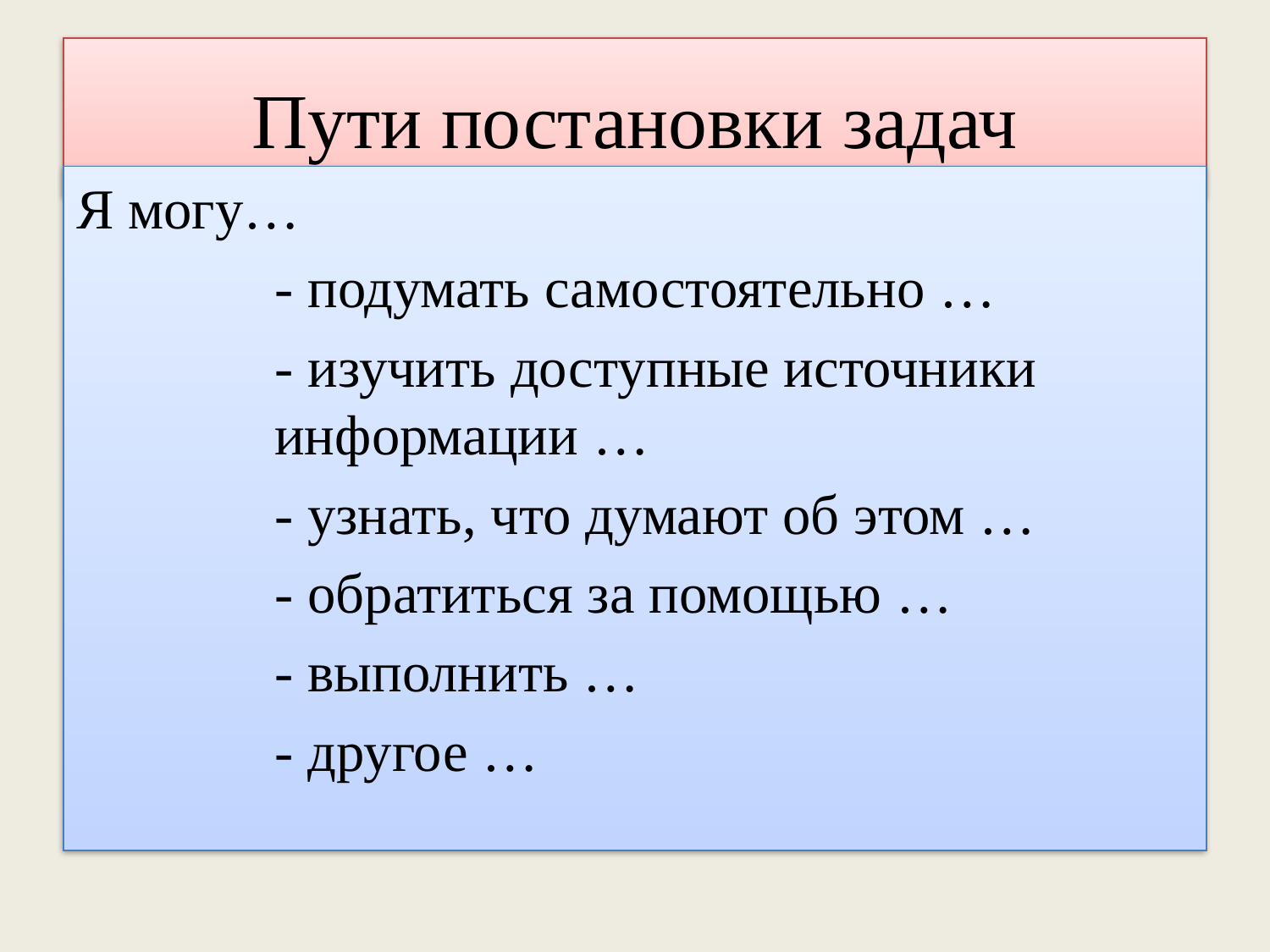

# Пути постановки задач
Я могу…
		- подумать самостоятельно …
		- изучить доступные источники   		информации …
		- узнать, что думают об этом …
		- обратиться за помощью …
		- выполнить …
		- другое …